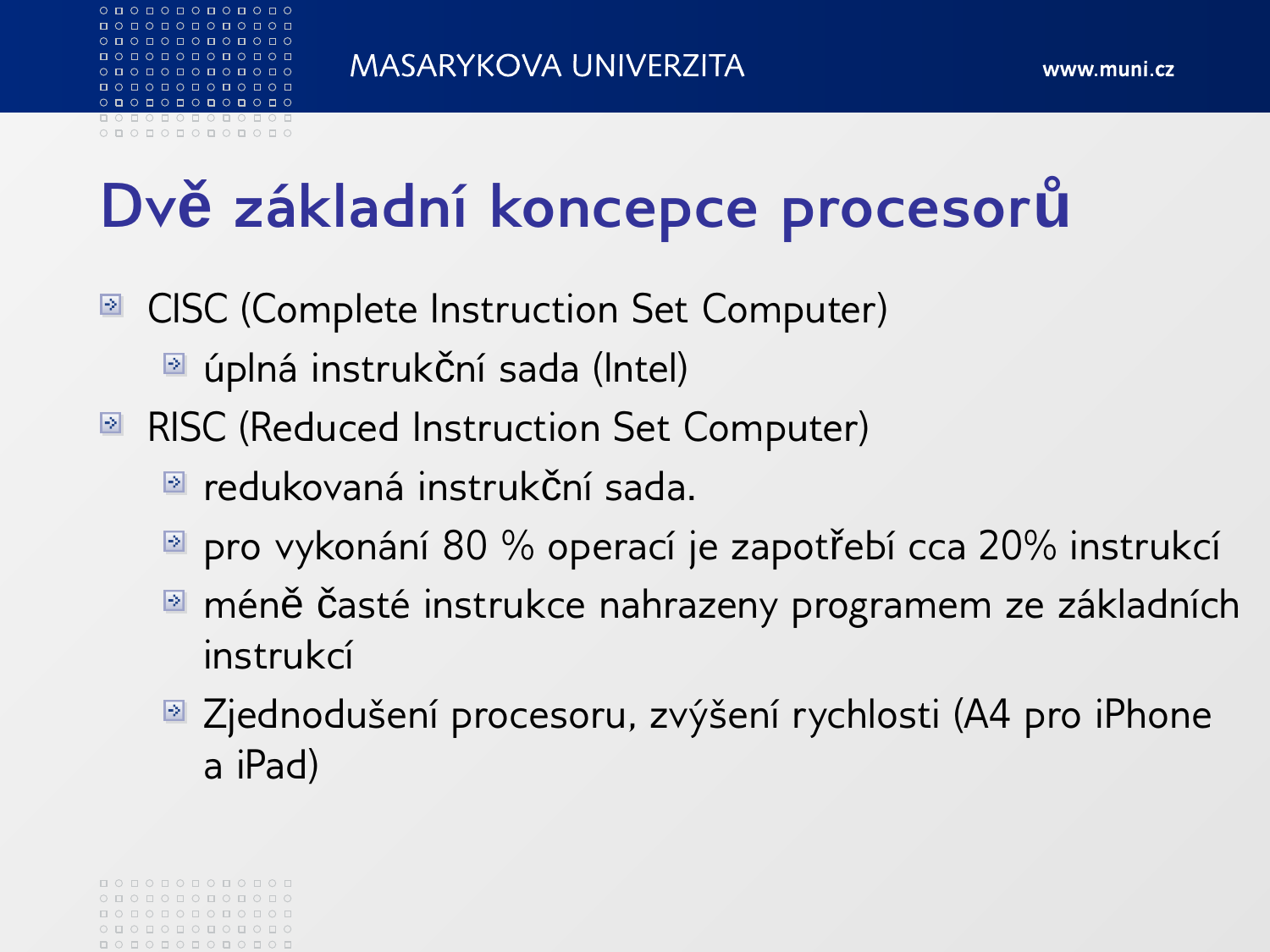

# Dvě základní koncepce procesorů
CISC (Complete Instruction Set Computer)
úplná instrukční sada (Intel)
RISC (Reduced Instruction Set Computer)
redukovaná instrukční sada.
pro vykonání 80 % operací je zapotřebí cca 20% instrukcí
méně časté instrukce nahrazeny programem ze základních instrukcí
Zjednodušení procesoru, zvýšení rychlosti (A4 pro iPhone a iPad)